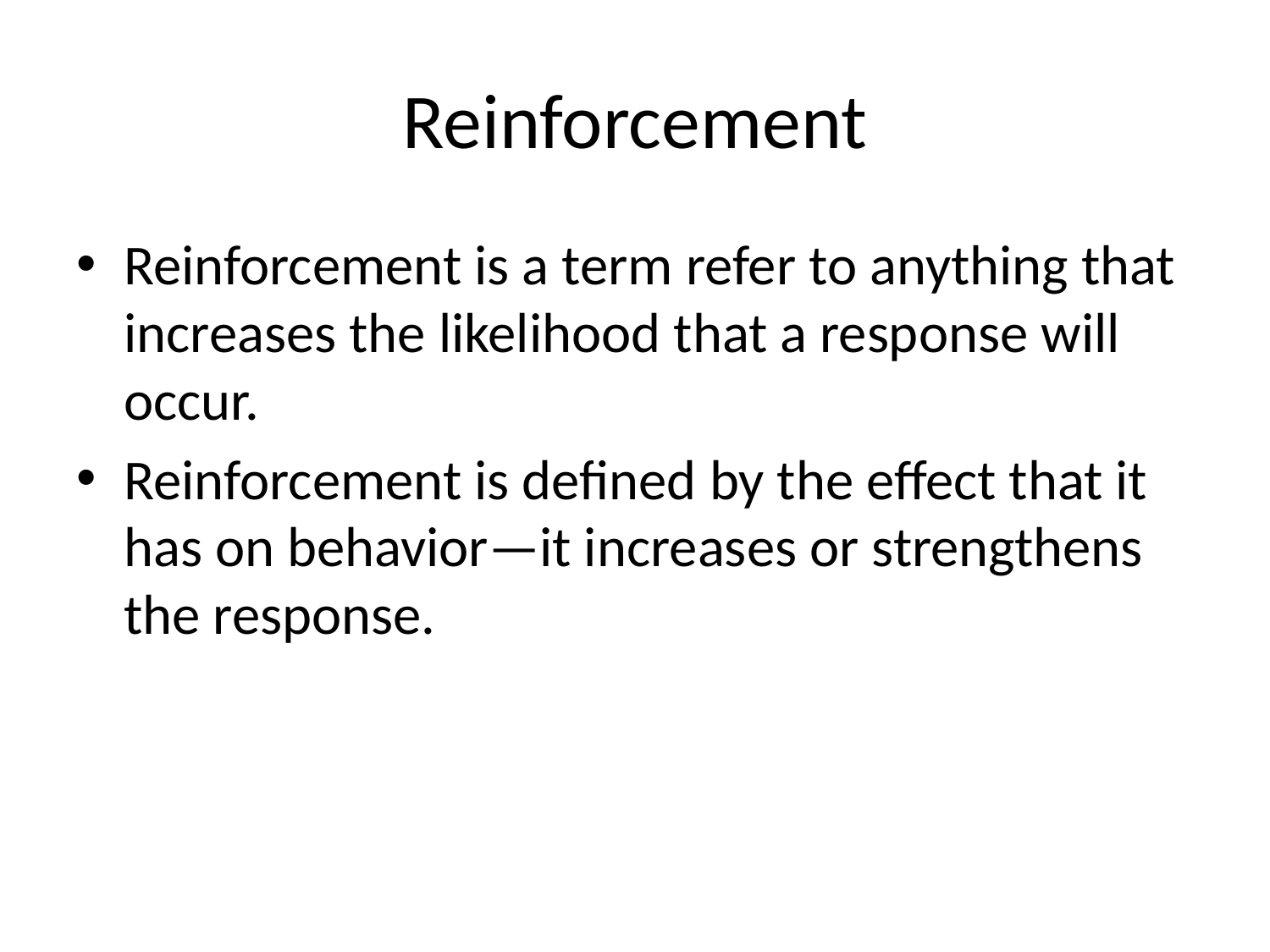

# Reinforcement
Reinforcement is a term refer to anything that increases the likelihood that a response will occur.
Reinforcement is defined by the effect that it has on behavior—it increases or strengthens the response.